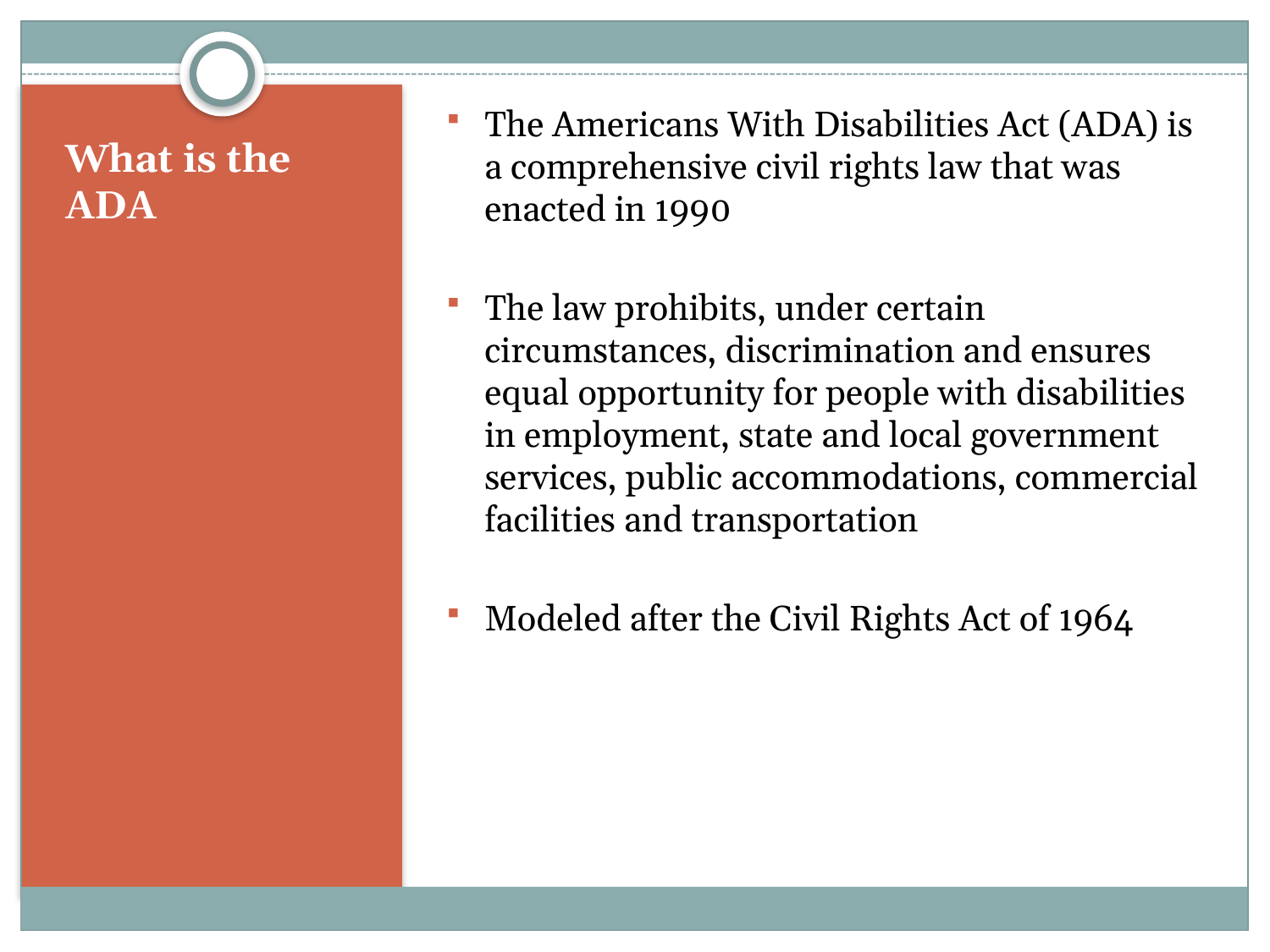

The Americans With Disabilities Act (ADA) is a comprehensive civil rights law that was enacted in 1990

The law prohibits, under certain circumstances, discrimination and ensures equal opportunity for people with disabilities in employment, state and local government services, public accommodations, commercial facilities and transportation

Modeled after the Civil Rights Act of 1964
# What is the ADA